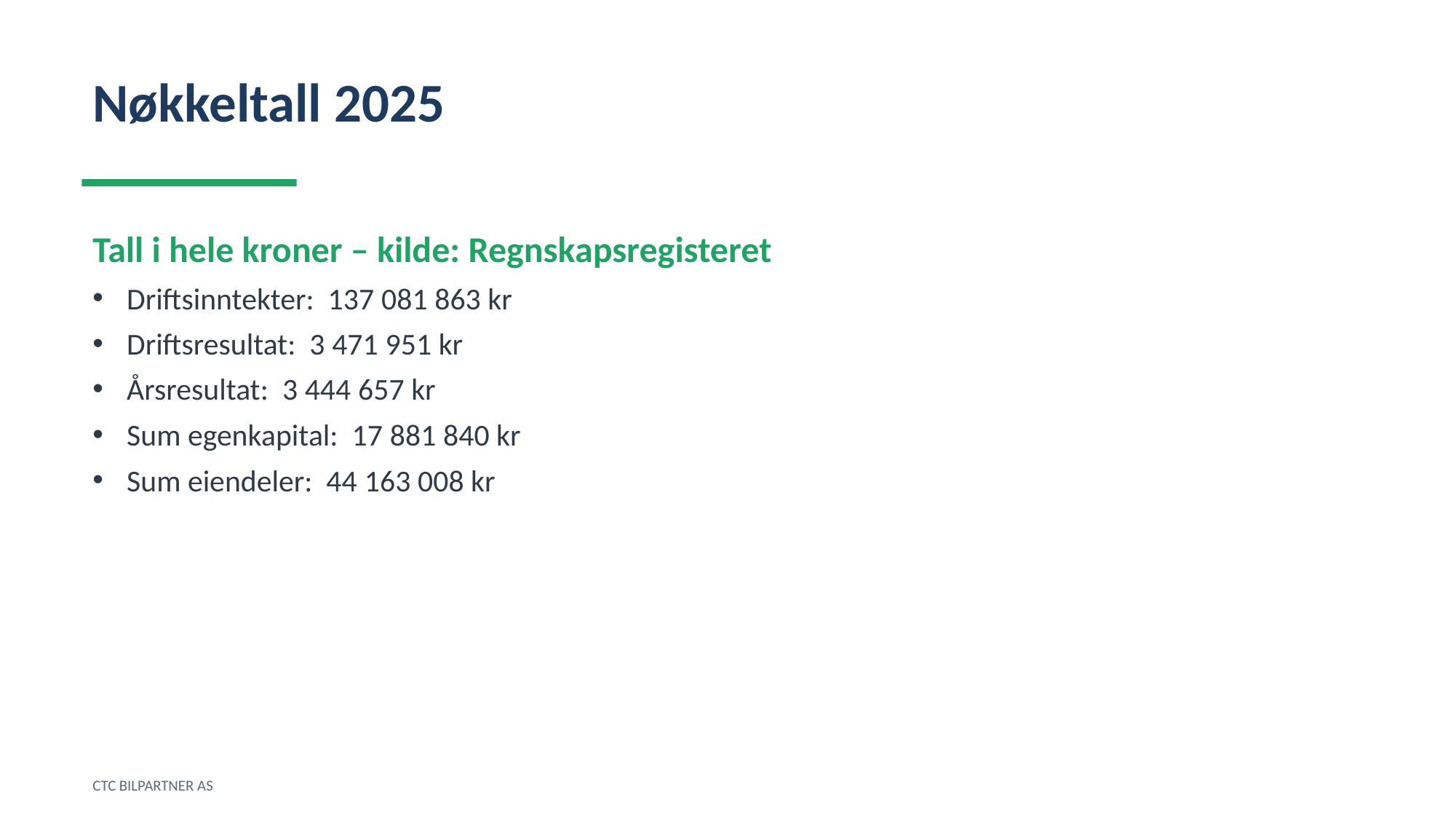

Nøkkeltall 2025

Tall i hele kroner – kilde: Regnskapsregisteret
Driftsinntekter:  137 081 863 kr
Driftsresultat:  3 471 951 kr
Årsresultat:  3 444 657 kr
Sum egenkapital:  17 881 840 kr
Sum eiendeler:  44 163 008 kr
CTC BILPARTNER AS